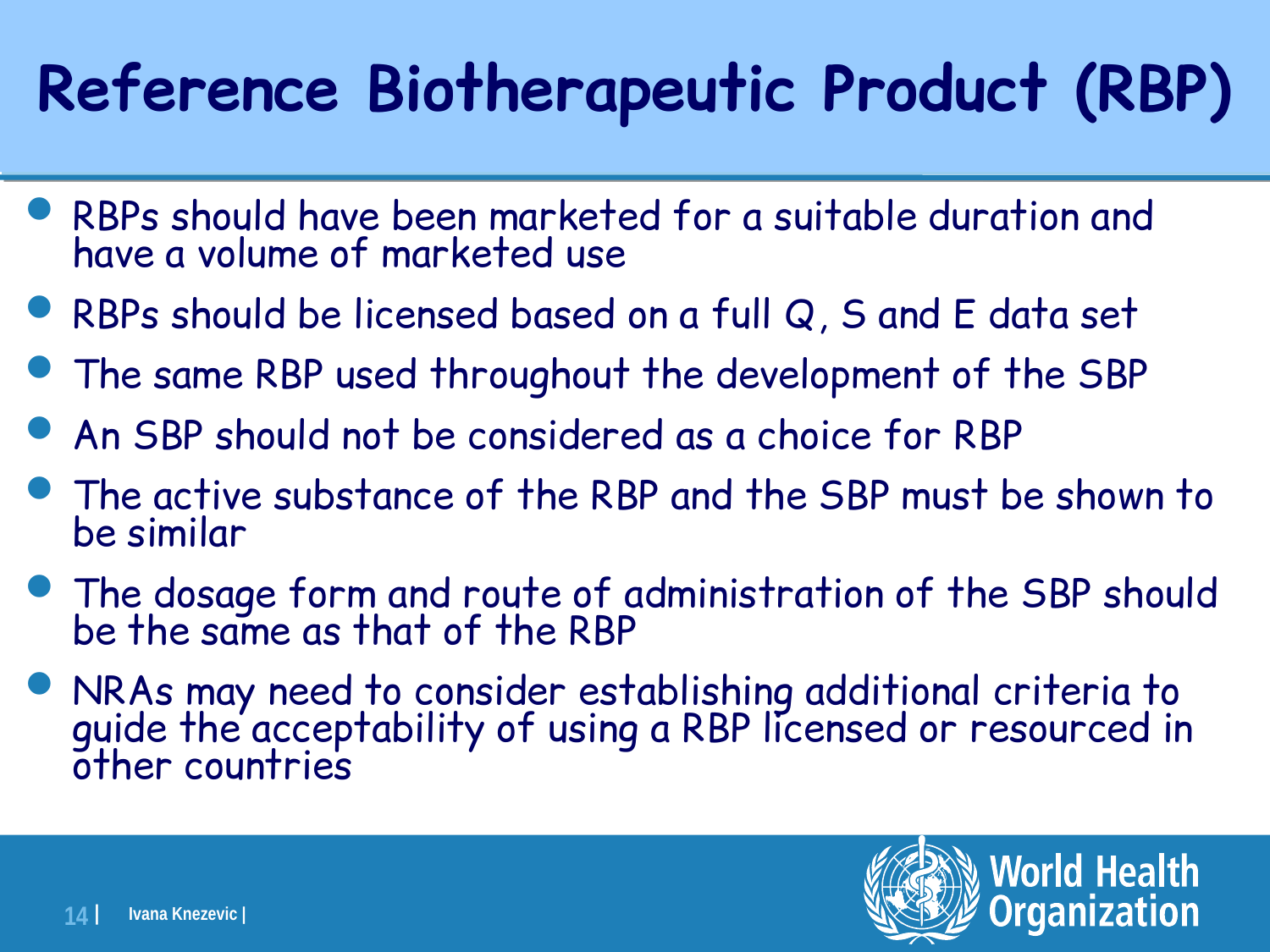

Reference Biotherapeutic Product (RBP)
RBPs should have been marketed for a suitable duration and have a volume of marketed use
RBPs should be licensed based on a full Q, S and E data set
The same RBP used throughout the development of the SBP
An SBP should not be considered as a choice for RBP
The active substance of the RBP and the SBP must be shown to be similar
The dosage form and route of administration of the SBP should be the same as that of the RBP
NRAs may need to consider establishing additional criteria to guide the acceptability of using a RBP licensed or resourced in other countries